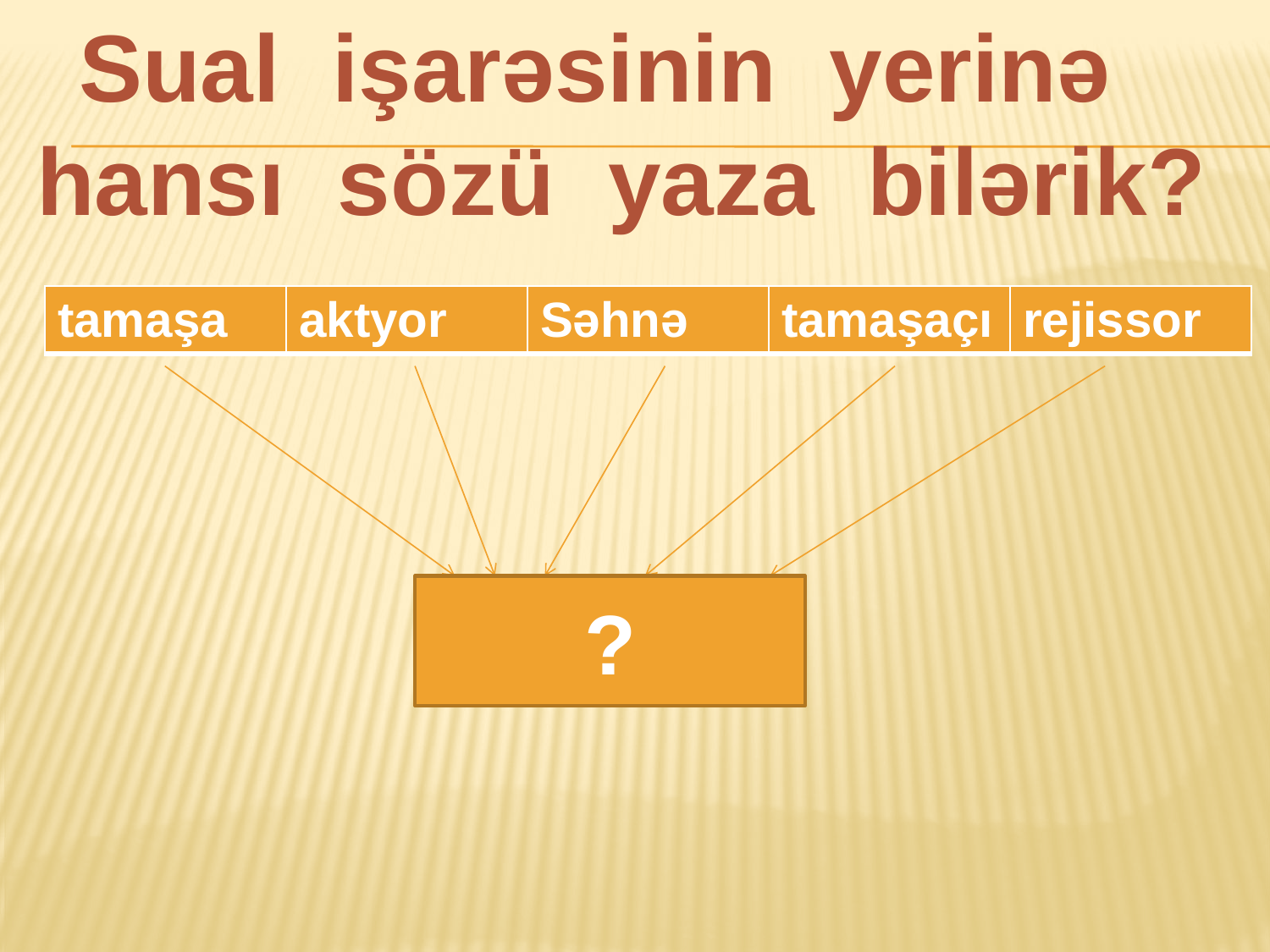

Sual  işarəsinin  yerinə
 hansı  sözü  yaza  bilərik?
| tamaşa | aktyor | Səhnə | tamaşaçı | rejissor |
| --- | --- | --- | --- | --- |
?